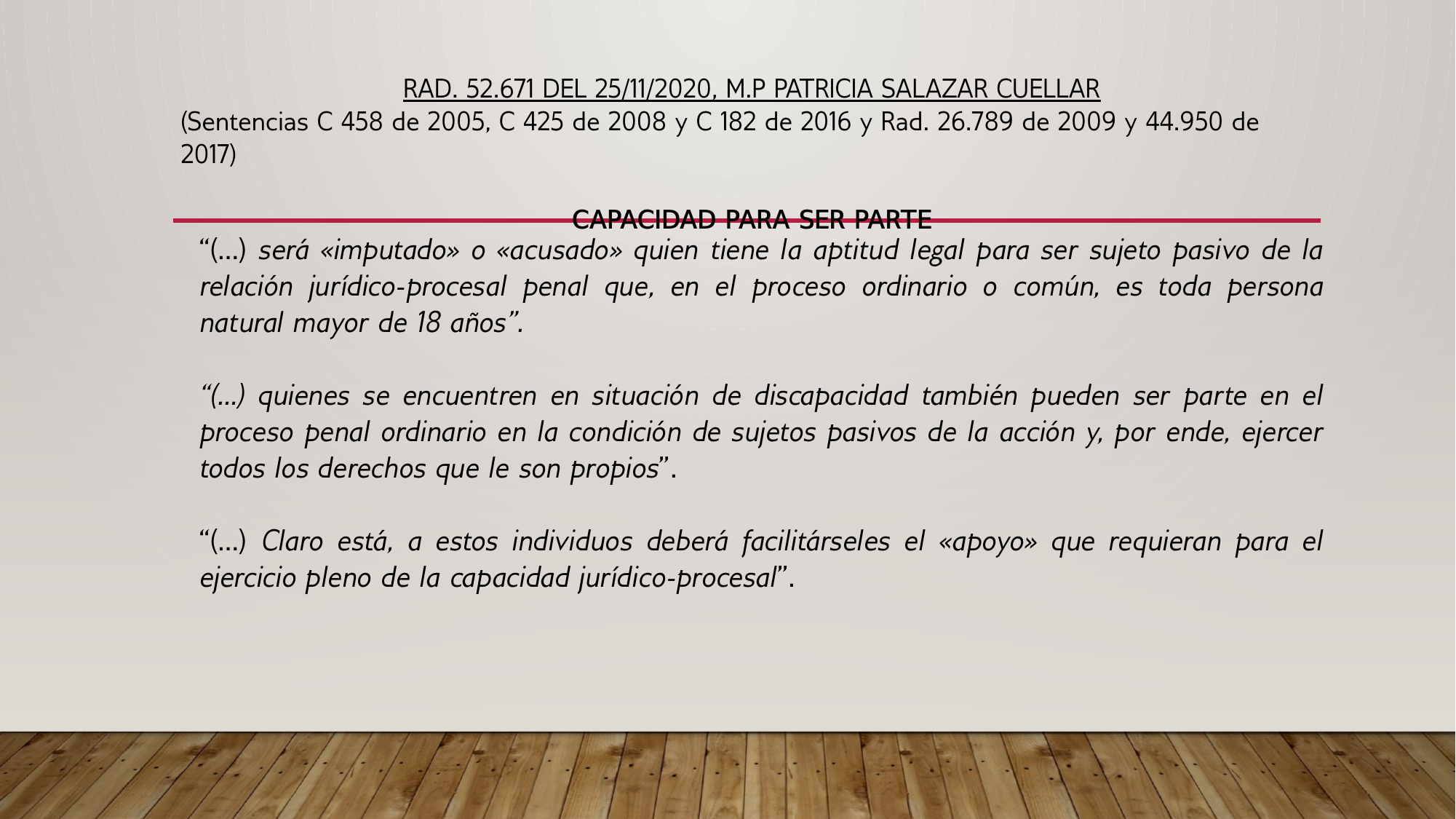

RAD. 52.671 DEL 25/11/2020, M.P PATRICIA SALAZAR CUELLAR
(Sentencias C 458 de 2005, C 425 de 2008 y C 182 de 2016 y Rad. 26.789 de 2009 y 44.950 de 2017)

CAPACIDAD PARA SER PARTE
“(…) será «imputado» o «acusado» quien tiene la aptitud legal para ser sujeto pasivo de la relación jurídico-procesal penal que, en el proceso ordinario o común, es toda persona natural mayor de 18 años”.

“(…) quienes se encuentren en situación de discapacidad también pueden ser parte en el proceso penal ordinario en la condición de sujetos pasivos de la acción y, por ende, ejercer todos los derechos que le son propios”.

“(…) Claro está, a estos individuos deberá facilitárseles el «apoyo» que requieran para el ejercicio pleno de la capacidad jurídico-procesal”.